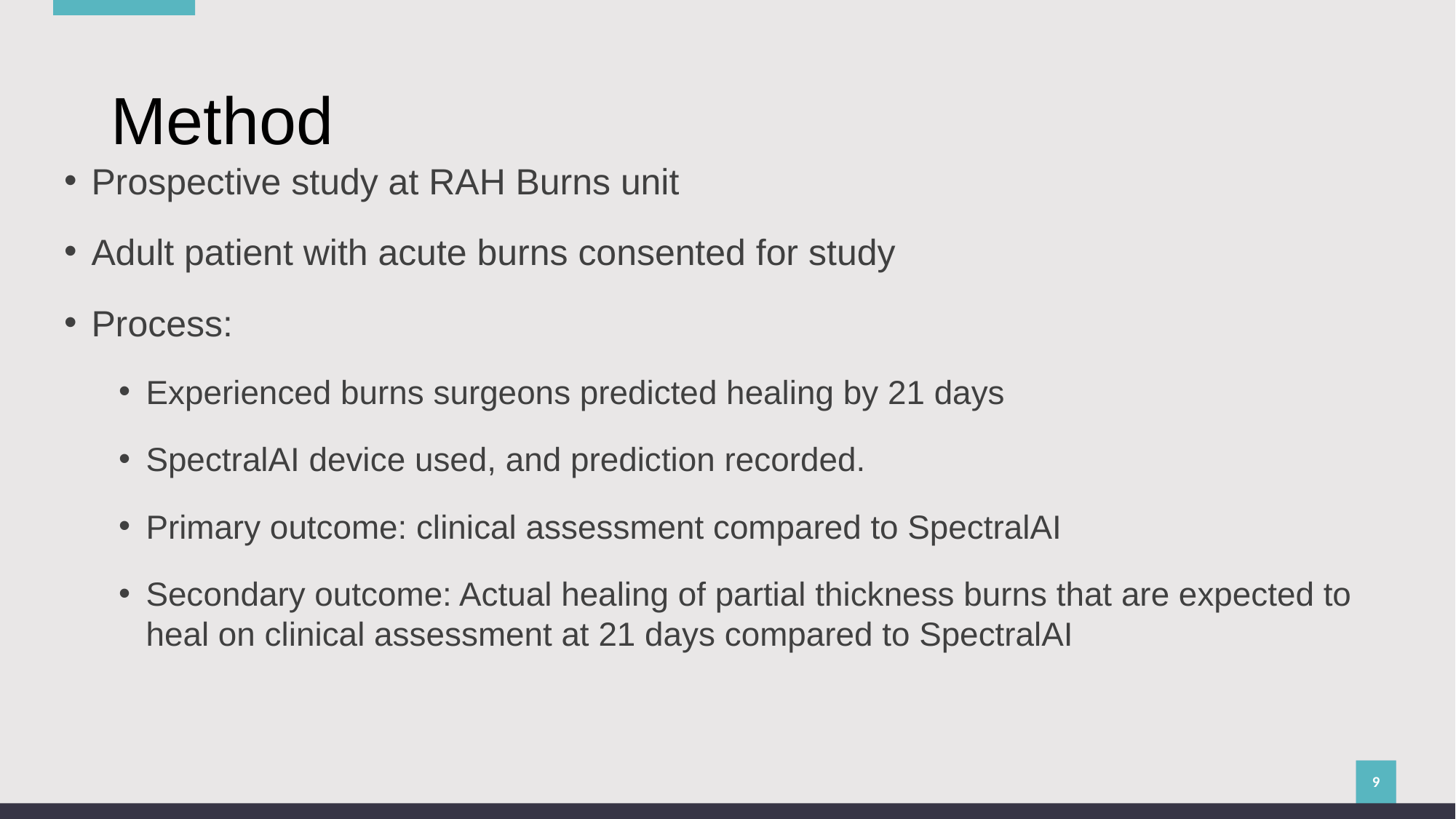

# Method
Prospective study at RAH Burns unit
Adult patient with acute burns consented for study
Process:
Experienced burns surgeons predicted healing by 21 days
SpectralAI device used, and prediction recorded.
Primary outcome: clinical assessment compared to SpectralAI
Secondary outcome: Actual healing of partial thickness burns that are expected to heal on clinical assessment at 21 days compared to SpectralAI